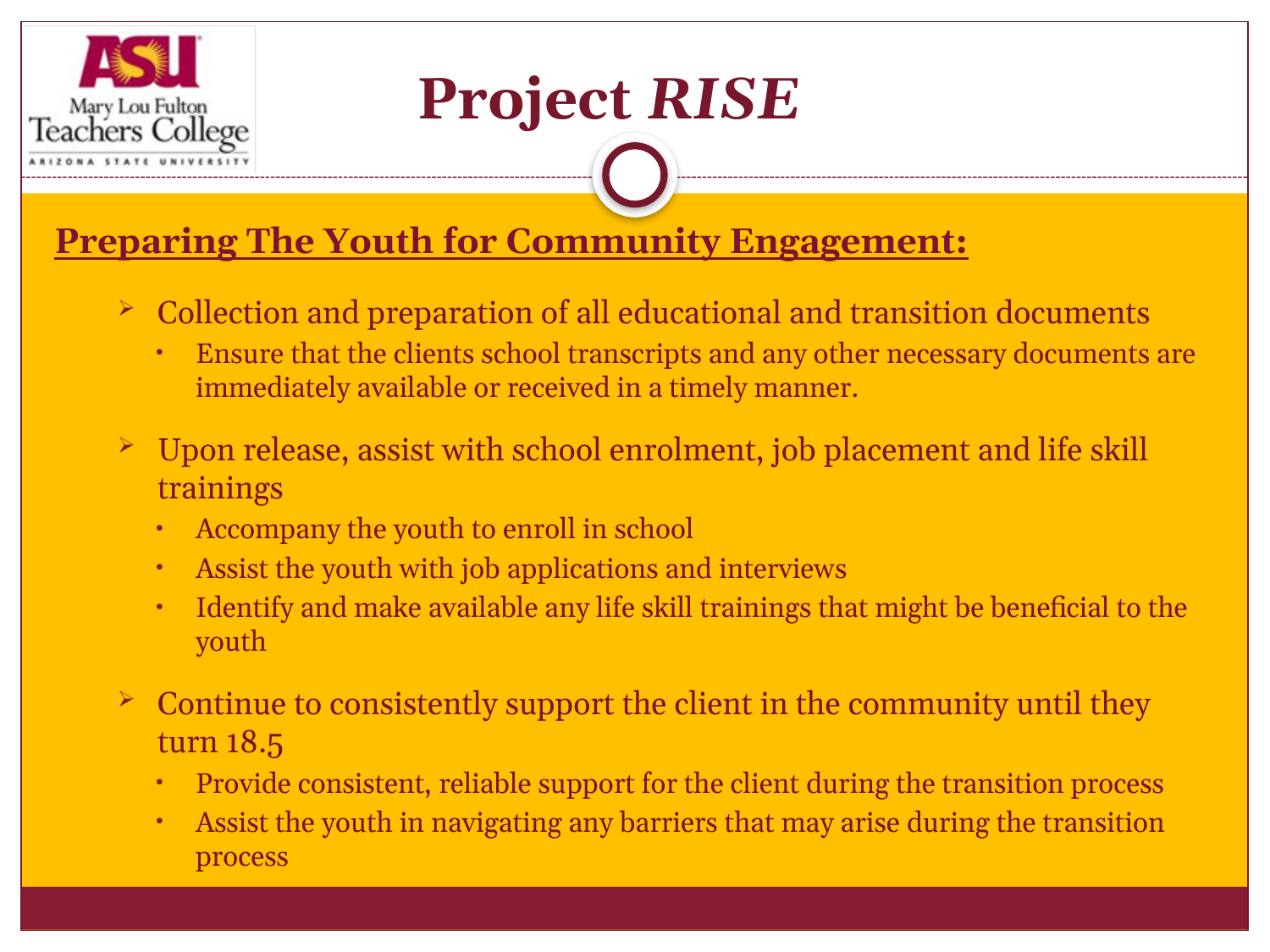

# Project RISE 6
Preparing The Youth for Community Engagement:

Collection and preparation of all educational and transition documents
Ensure that the clients school transcripts and any other necessary documents are immediately available or received in a timely manner.

Upon release, assist with school enrolment, job placement and life skill trainings
Accompany the youth to enroll in school
Assist the youth with job applications and interviews
Identify and make available any life skill trainings that might be beneficial to the youth

Continue to consistently support the client in the community until they turn 18.5
Provide consistent, reliable support for the client during the transition process
Assist the youth in navigating any barriers that may arise during the transition process